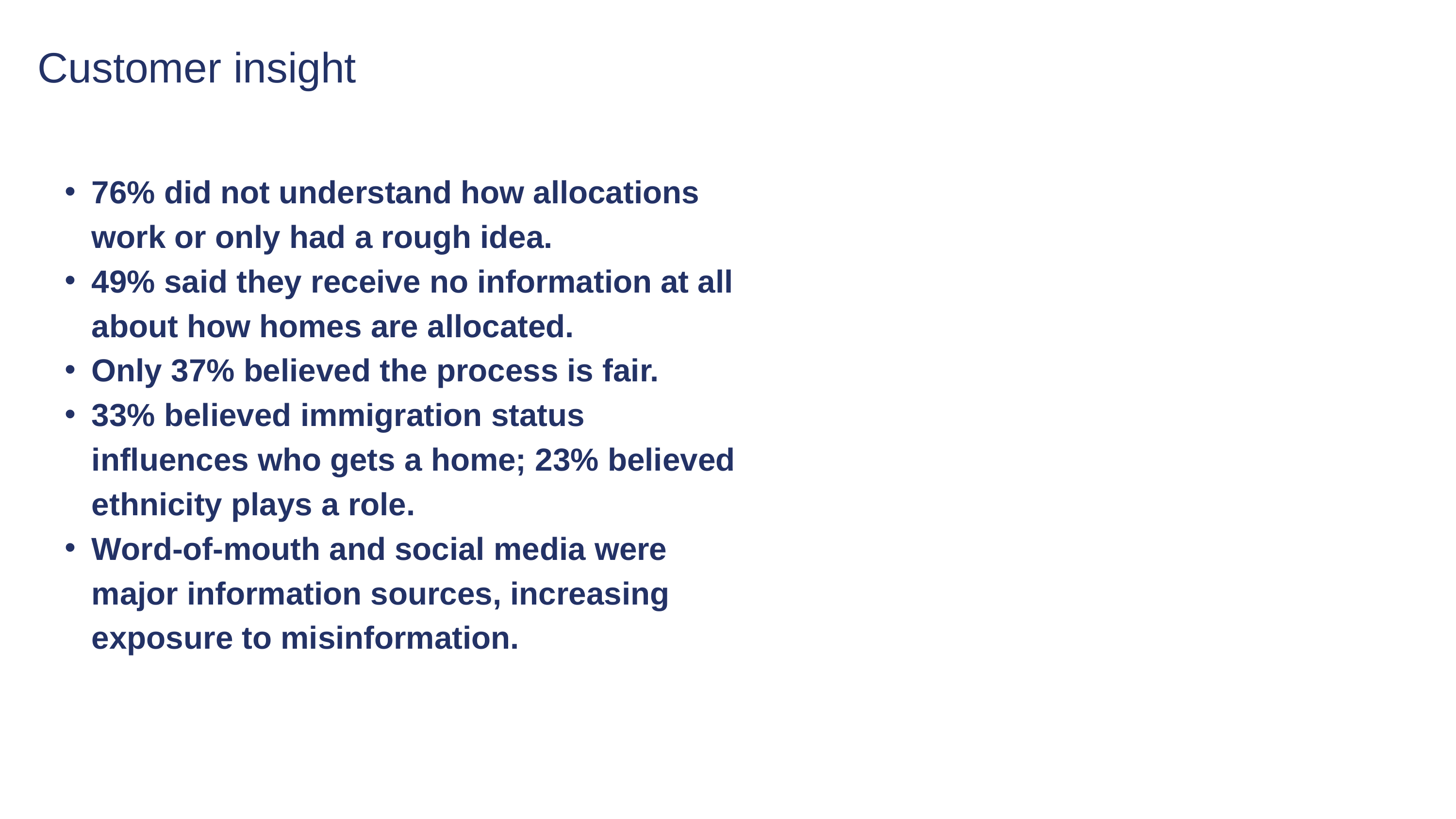

Customer insight
76% did not understand how allocations work or only had a rough idea.
49% said they receive no information at all about how homes are allocated.
Only 37% believed the process is fair.
33% believed immigration status influences who gets a home; 23% believed ethnicity plays a role.
Word‐of‐mouth and social media were major information sources, increasing exposure to misinformation.